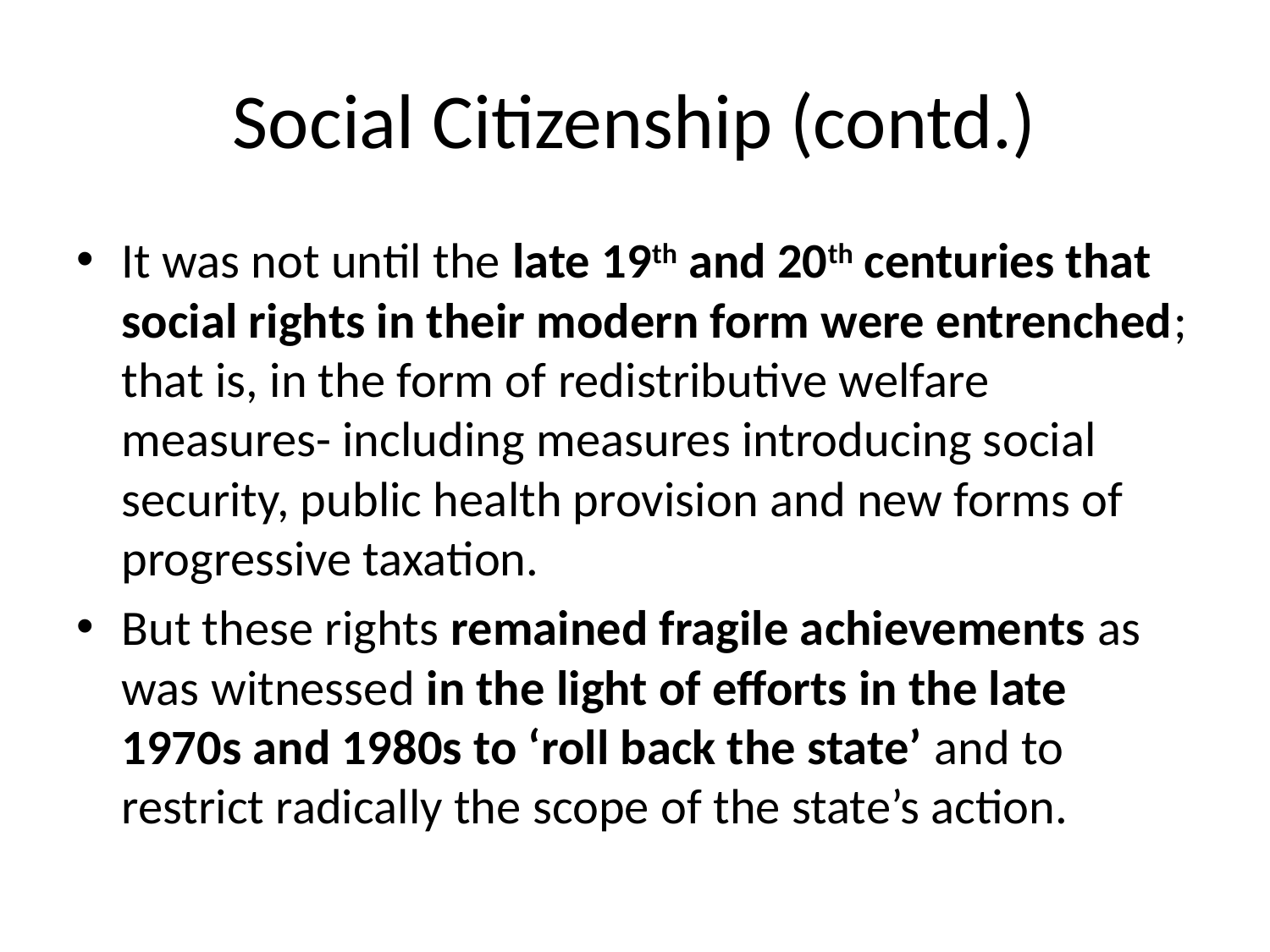

# Social Citizenship (contd.)
It was not until the late 19th and 20th centuries that social rights in their modern form were entrenched; that is, in the form of redistributive welfare measures- including measures introducing social security, public health provision and new forms of progressive taxation.
But these rights remained fragile achievements as was witnessed in the light of efforts in the late 1970s and 1980s to ‘roll back the state’ and to restrict radically the scope of the state’s action.